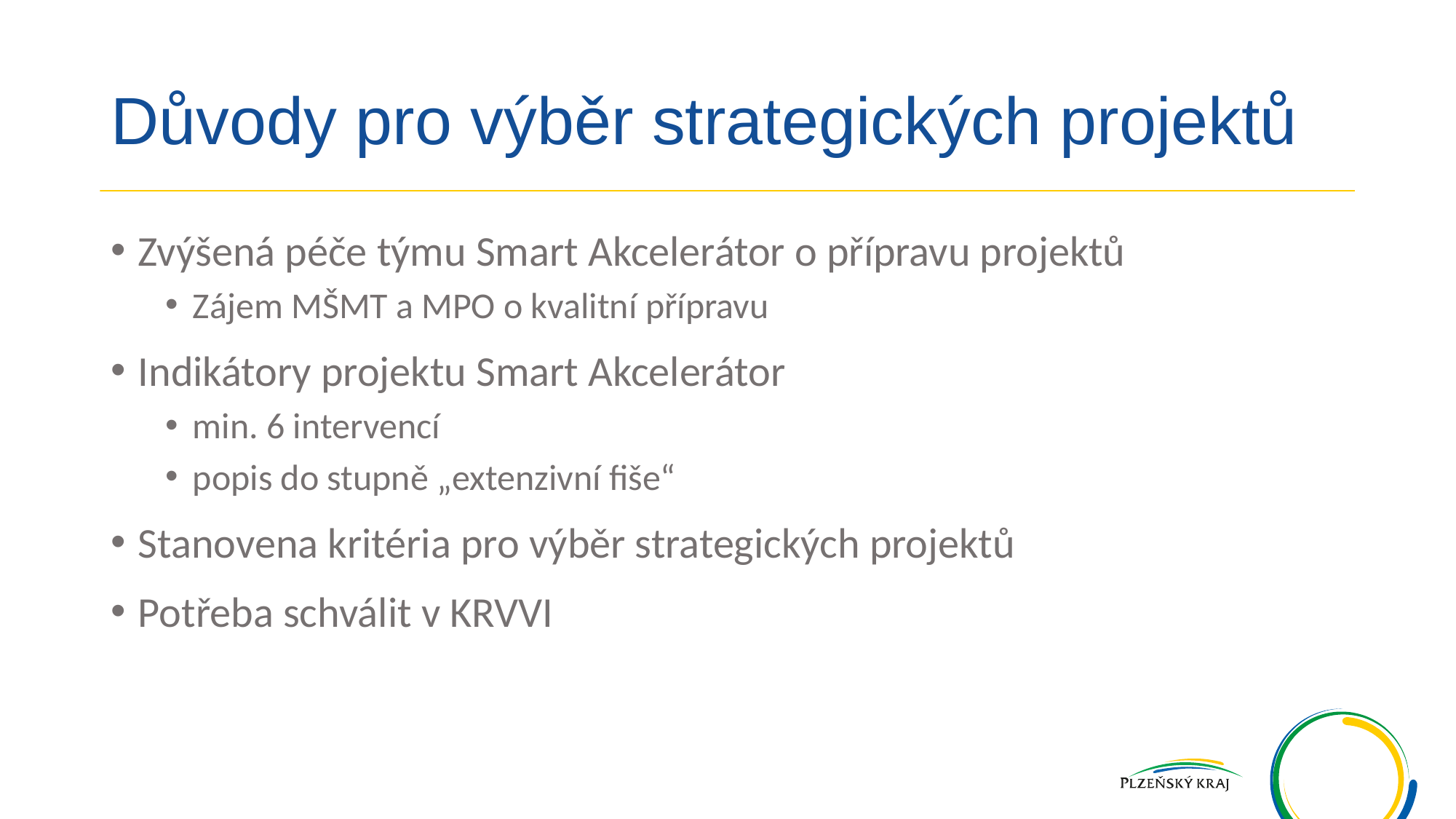

# Důvody pro výběr strategických projektů
Zvýšená péče týmu Smart Akcelerátor o přípravu projektů
Zájem MŠMT a MPO o kvalitní přípravu
Indikátory projektu Smart Akcelerátor
min. 6 intervencí
popis do stupně „extenzivní fiše“
Stanovena kritéria pro výběr strategických projektů
Potřeba schválit v KRVVI